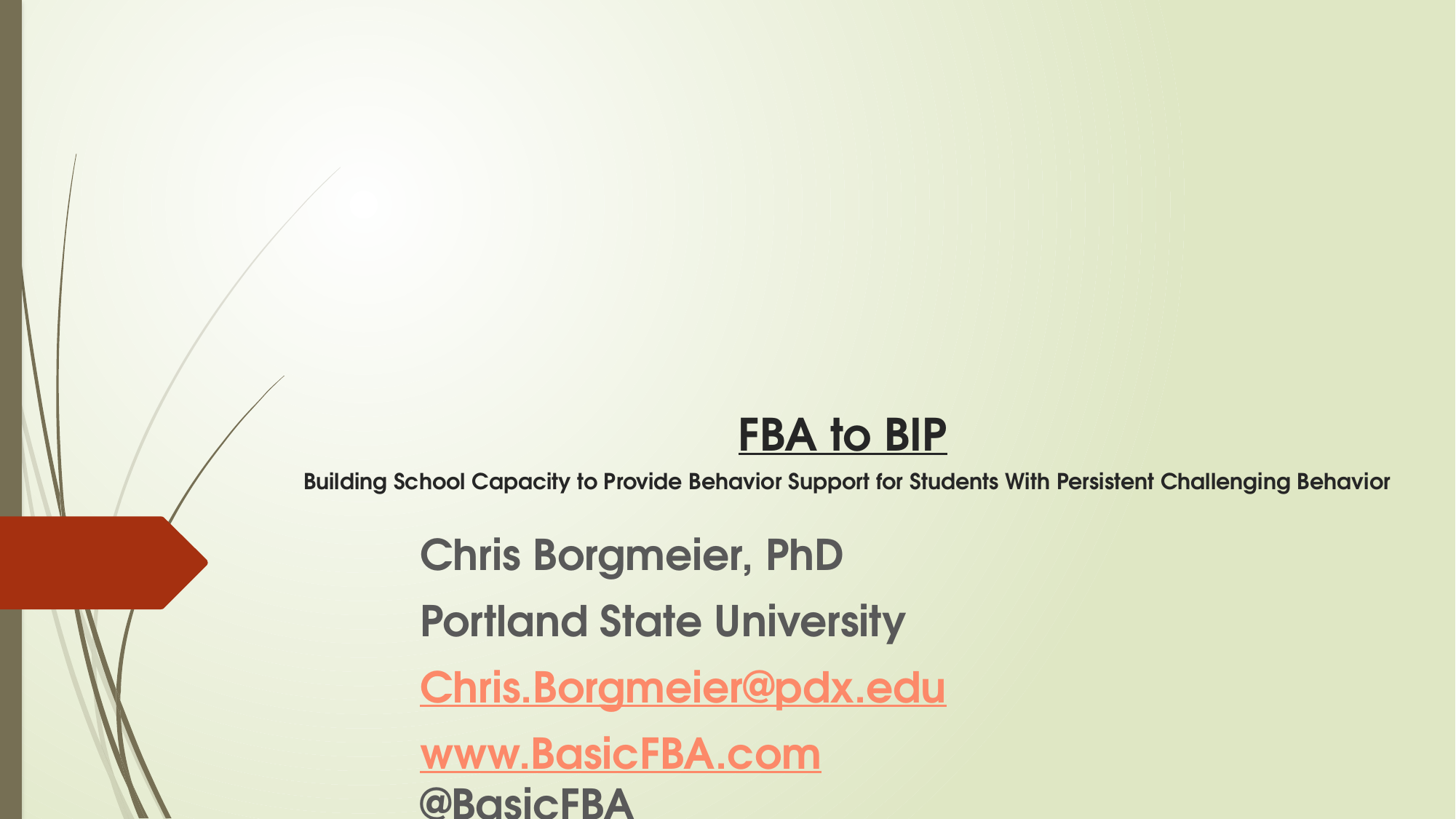

# FBA to BIP Building School Capacity to Provide Behavior Support for Students With Persistent Challenging Behavior
Chris Borgmeier, PhD
Portland State University
Chris.Borgmeier@pdx.edu
www.BasicFBA.com 					@BasicFBA